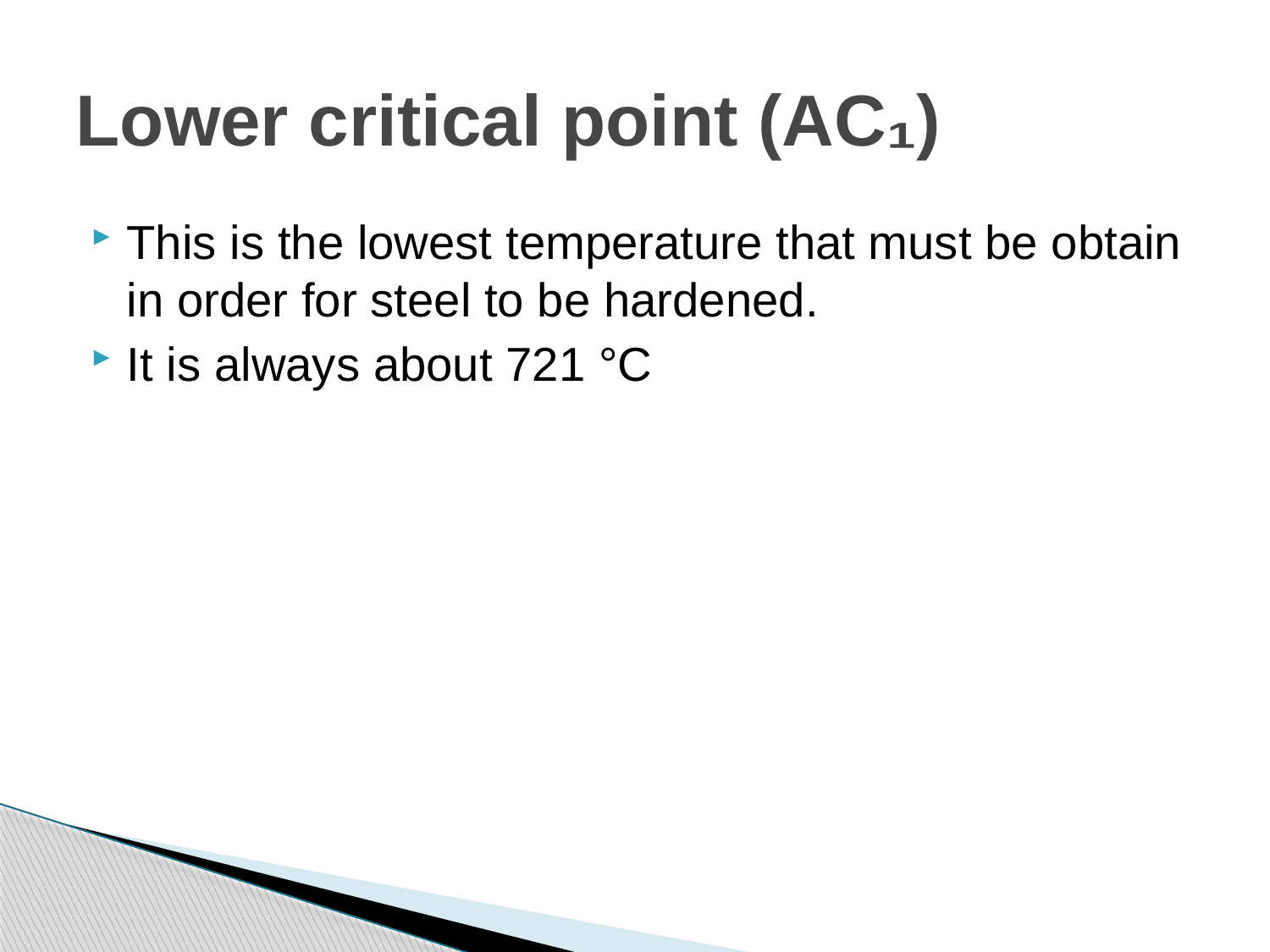

# Lower critical point (AC₁)
This is the lowest temperature that must be obtain in order for steel to be hardened.
It is always about 721 °C